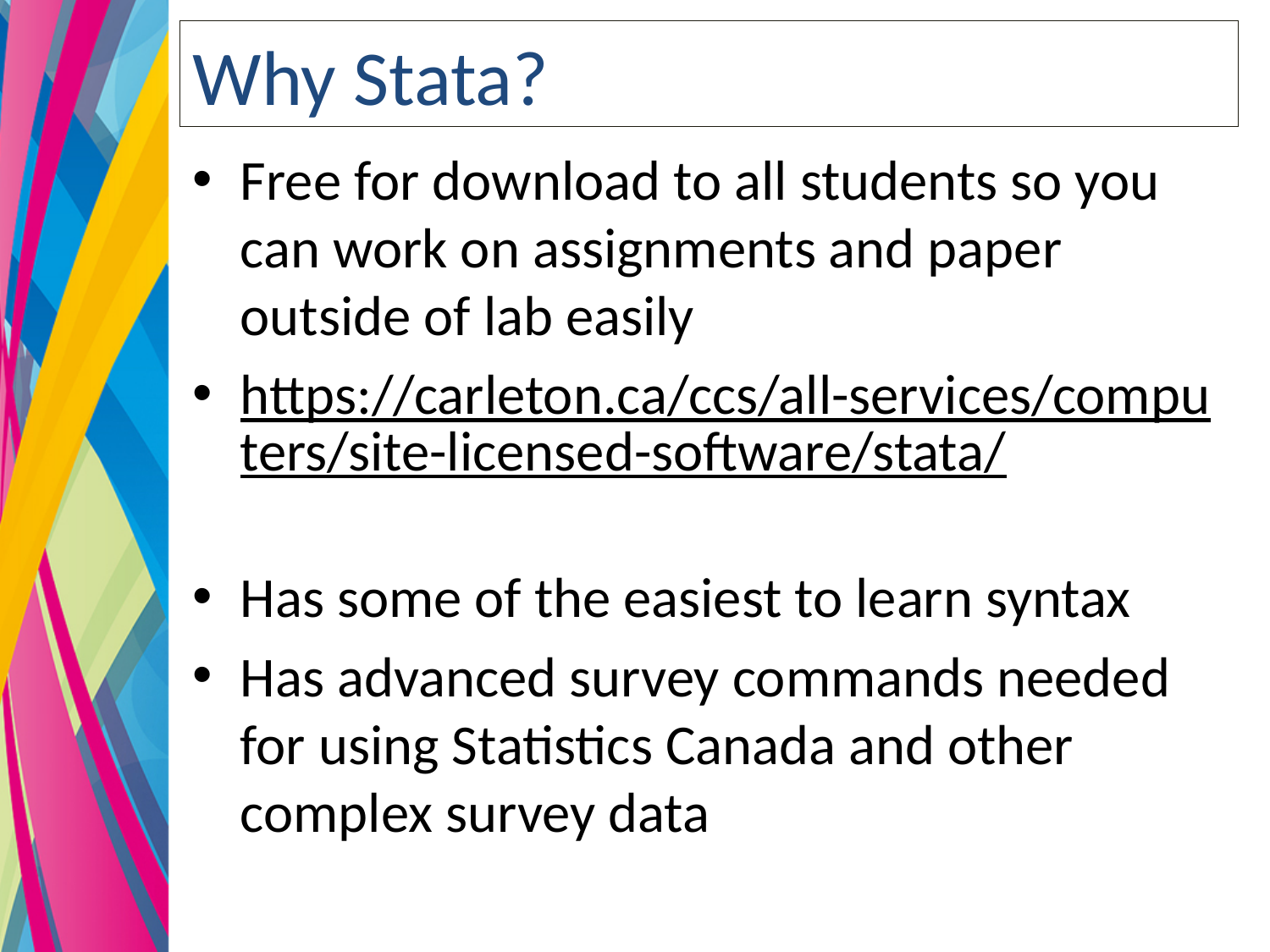

# Why Stata?
Free for download to all students so you can work on assignments and paper outside of lab easily
https://carleton.ca/ccs/all-services/computers/site-licensed-software/stata/
Has some of the easiest to learn syntax
Has advanced survey commands needed for using Statistics Canada and other complex survey data